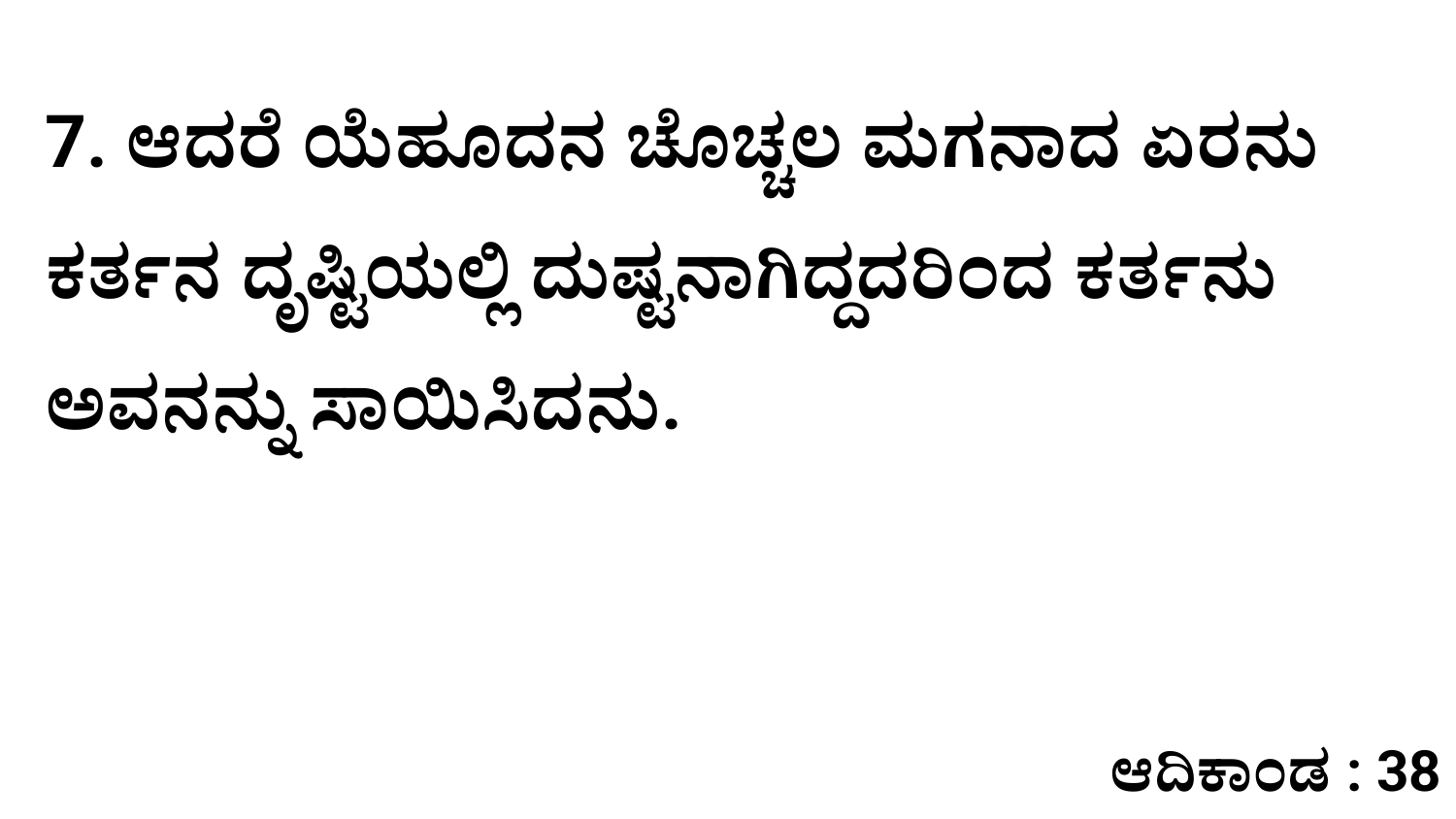

7. ಆದರೆ ಯೆಹೂದನ ಚೊಚ್ಚಲ ಮಗನಾದ ಏರನು ಕರ್ತನ ದೃಷ್ಟಿಯಲ್ಲಿ ದುಷ್ಟನಾಗಿದ್ದದರಿಂದ ಕರ್ತನು ಅವನನ್ನು ಸಾಯಿಸಿದನು.
ಆದಿಕಾಂಡ : 38